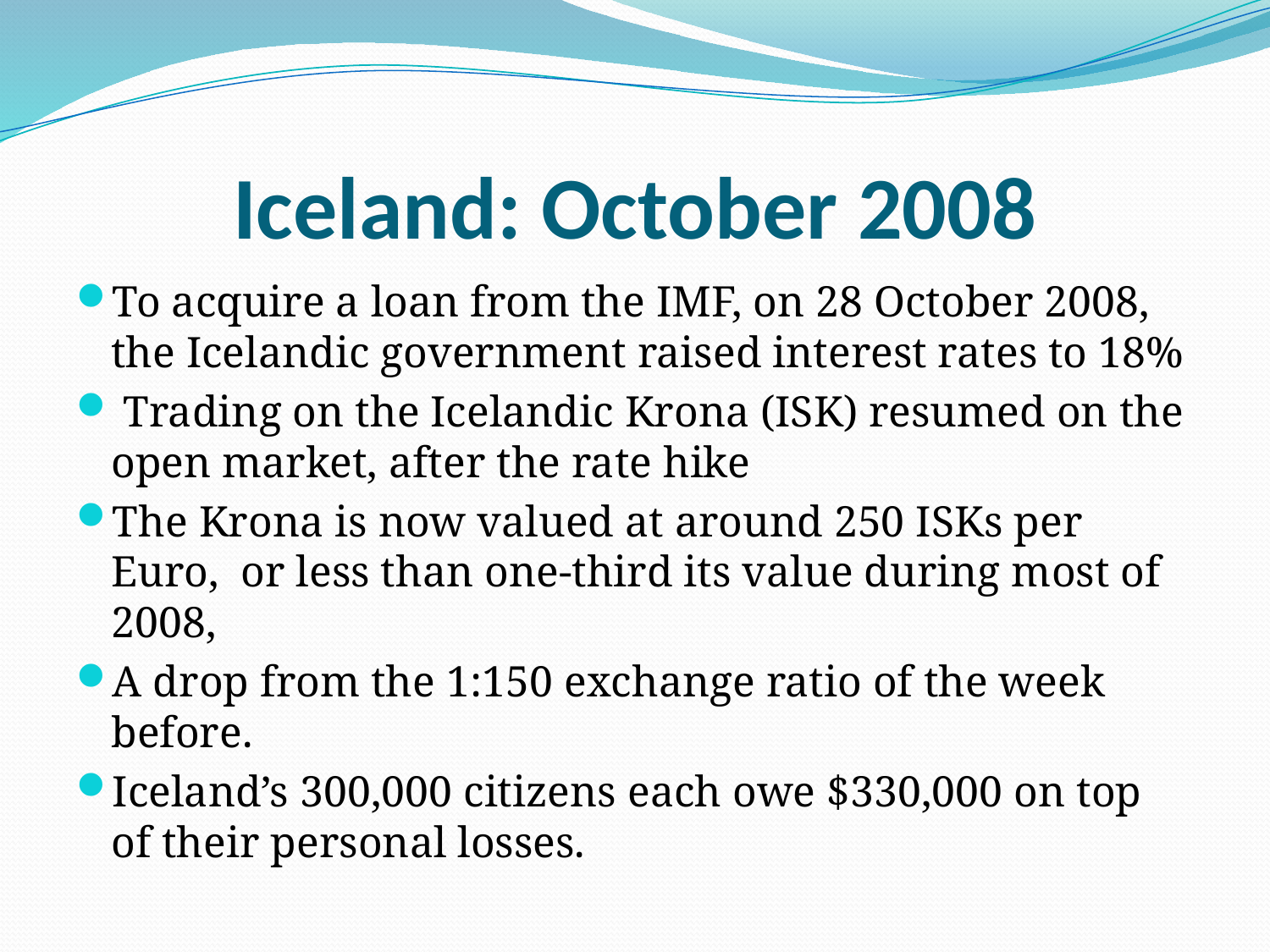

# Iceland: October 2008
To acquire a loan from the IMF, on 28 October 2008, the Icelandic government raised interest rates to 18%
 Trading on the Icelandic Krona (ISK) resumed on the open market, after the rate hike
The Krona is now valued at around 250 ISKs per  Euro,  or less than one-third its value during most of 2008,
A drop from the 1:150 exchange ratio of the week before.
Iceland’s 300,000 citizens each owe $330,000 on top of their personal losses.